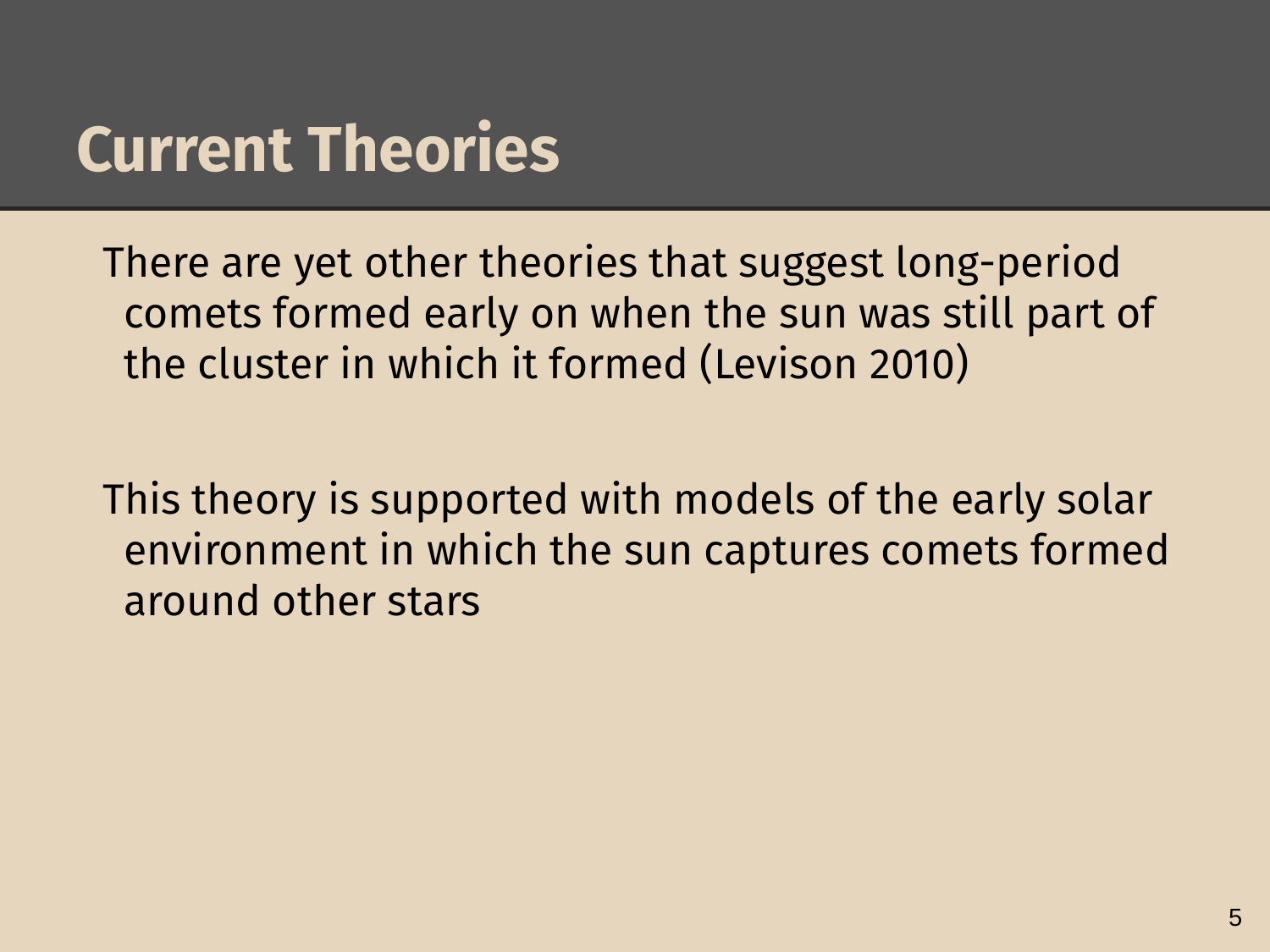

# Current Theories

There are yet other theories that suggest long-period comets formed early on when the sun was still part of the cluster in which it formed (Levison 2010)

This theory is supported with models of the early solar environment in which the sun captures comets formed around other stars
5